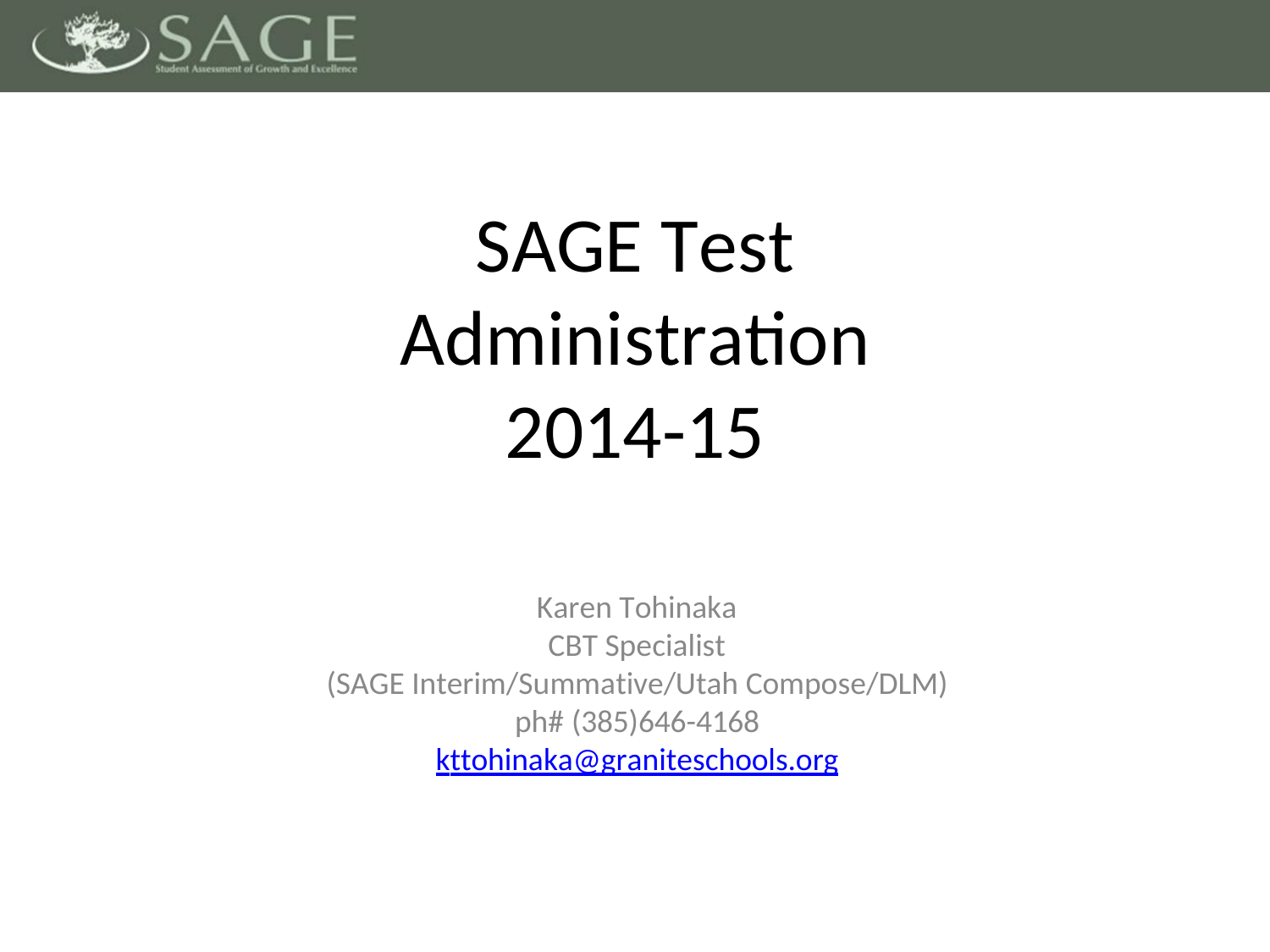

SAGE Test Administration
2014-15
Karen Tohinaka
CBT Specialist
(SAGE Interim/Summative/Utah Compose/DLM) ph# (385)646-4168
kttohinaka@graniteschools.org